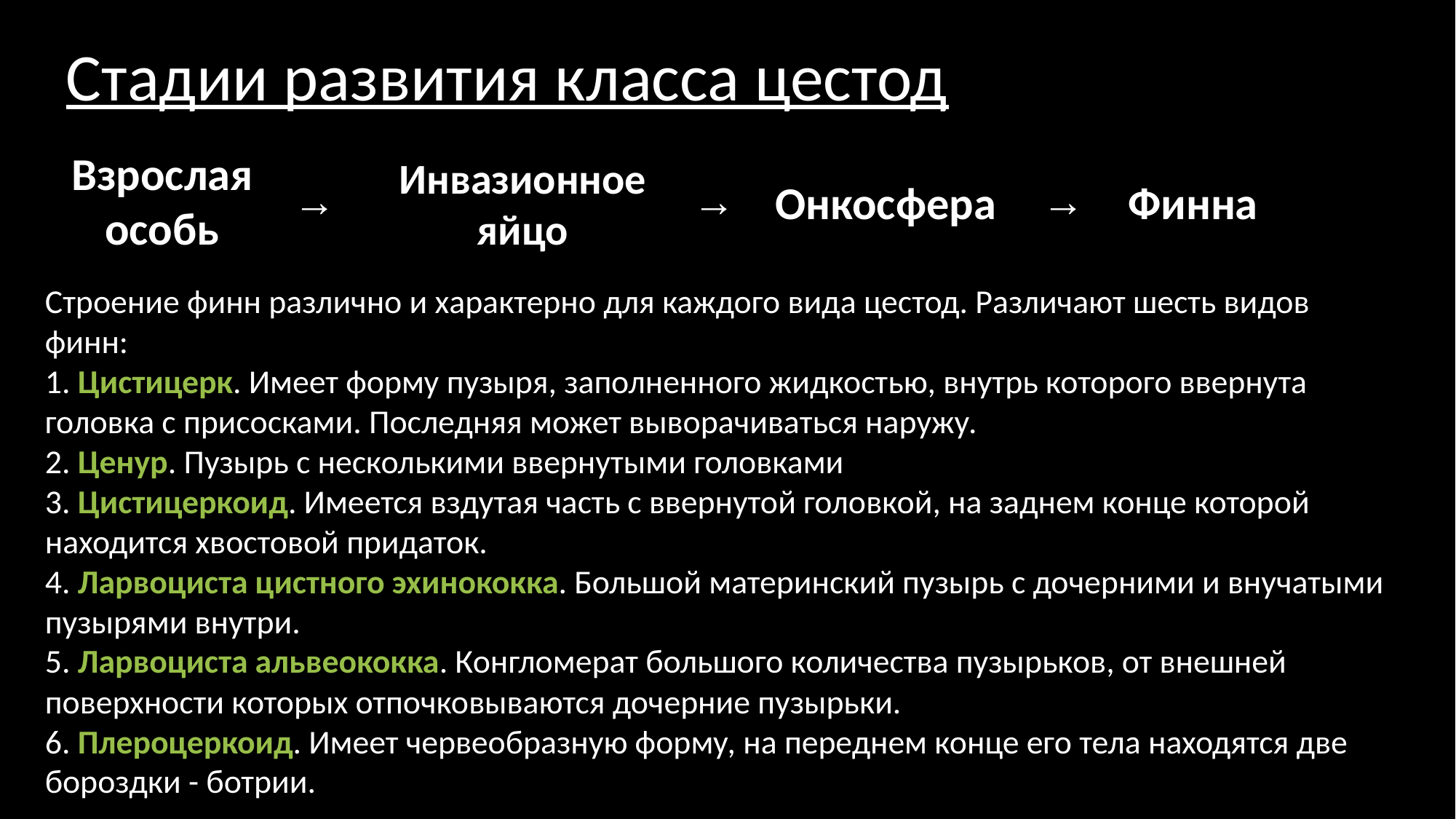

# Стадии развития класса цестод
Взрослая особь
Инвазионное яйцо
→
→
Онкосфера
→
Финна
Строение финн различно и характерно для каждого вида цестод. Различают шесть видов финн:
1. Цистицерк. Имеет форму пузыря, заполненного жидкостью, внутрь которого ввернута головка с присосками. Последняя может выворачиваться наружу.
2. Ценур. Пузырь с несколькими ввернутыми головками
3. Цистицеркоид. Имеется вздутая часть с ввернутой головкой, на заднем конце которой находится хвостовой придаток.
4. Ларвоциста цистного эхинококка. Большой материнский пузырь с дочерними и внучатыми пузырями внутри.
5. Ларвоциста альвеококка. Конгломерат большого количества пузырьков, от внешней поверхности которых отпочковываются дочерние пузырьки.
6. Плероцеркоид. Имеет червеобразную форму, на переднем конце его тела находятся две бороздки - ботрии.